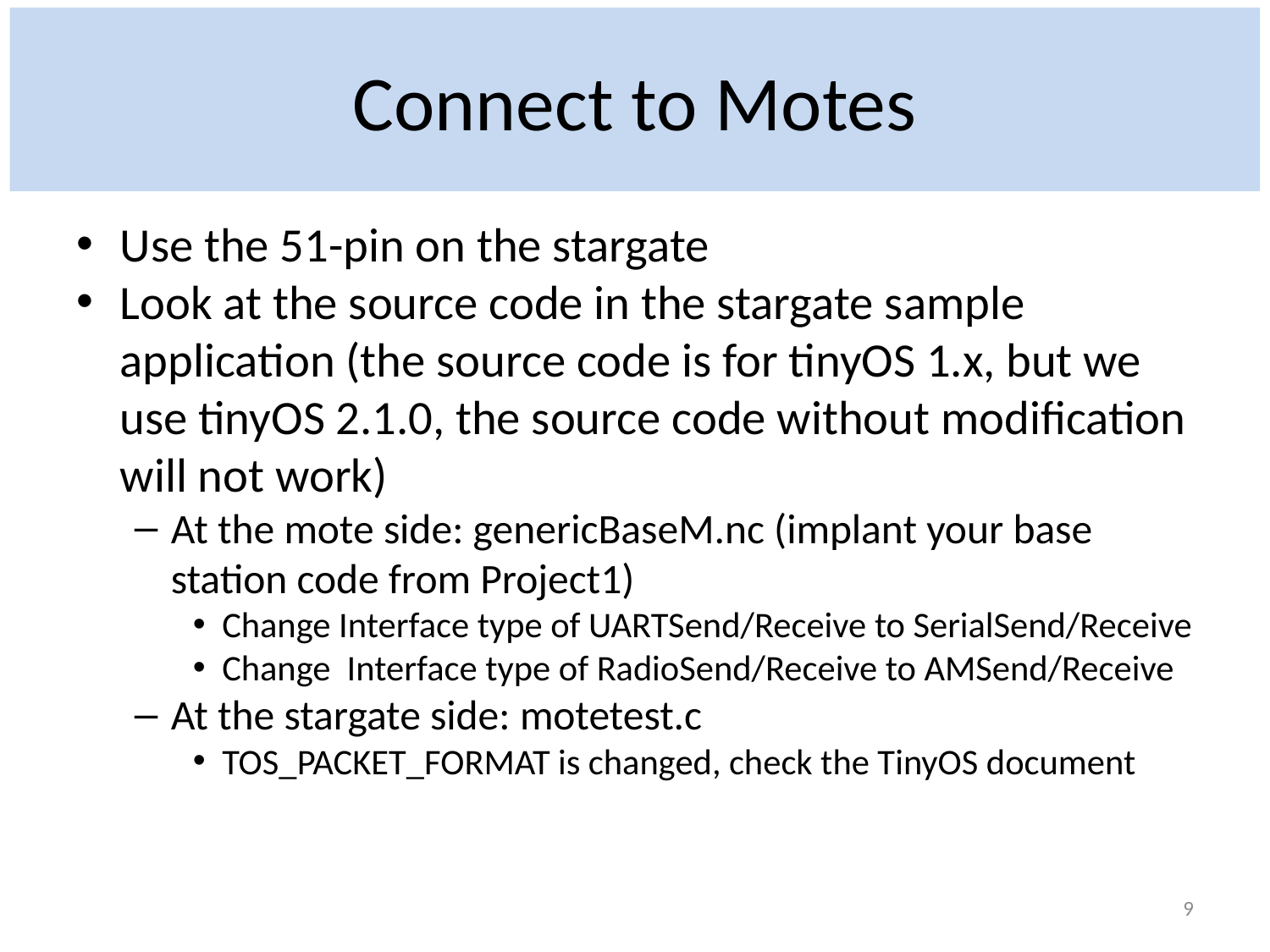

# Connect to Motes
Use the 51-pin on the stargate
Look at the source code in the stargate sample application (the source code is for tinyOS 1.x, but we use tinyOS 2.1.0, the source code without modification will not work)
At the mote side: genericBaseM.nc (implant your base station code from Project1)
Change Interface type of UARTSend/Receive to SerialSend/Receive
Change  Interface type of RadioSend/Receive to AMSend/Receive
At the stargate side: motetest.c
TOS_PACKET_FORMAT is changed, check the TinyOS document

9